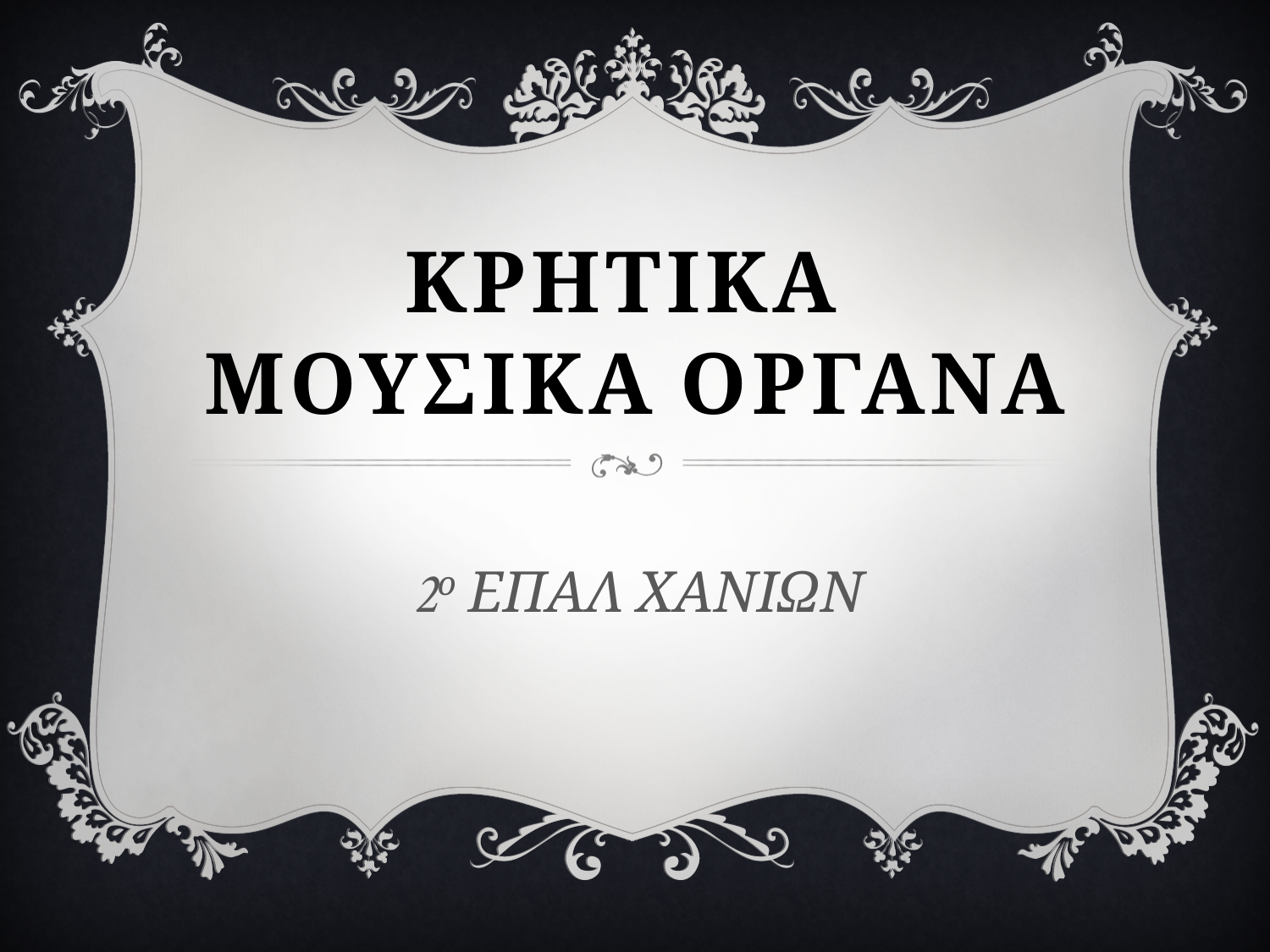

# ΚΡΗΤΙΚΑ ΜΟΥΣΙΚΑ ΟΡΓΑΝΑ
2ο ΕΠΑΛ ΧΑΝΙΩΝ